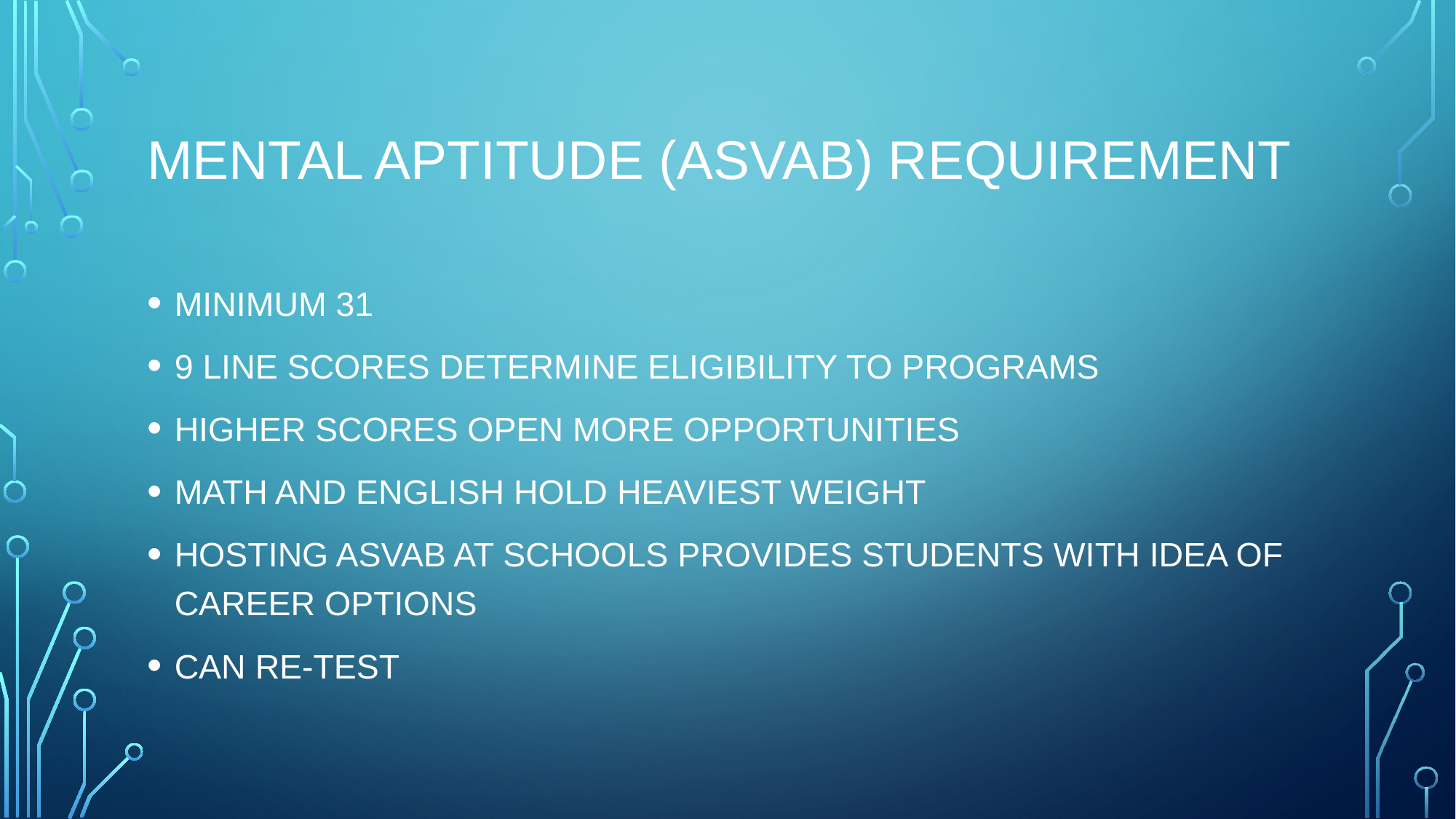

# MENTAL APTITUDE (ASVAB) REQUIREMENT
MINIMUM 31
9 LINE SCORES DETERMINE ELIGIBILITY TO PROGRAMS
HIGHER SCORES OPEN MORE OPPORTUNITIES
MATH AND ENGLISH HOLD HEAVIEST WEIGHT
HOSTING ASVAB AT SCHOOLS PROVIDES STUDENTS WITH IDEA OF CAREER OPTIONS
CAN RE-TEST